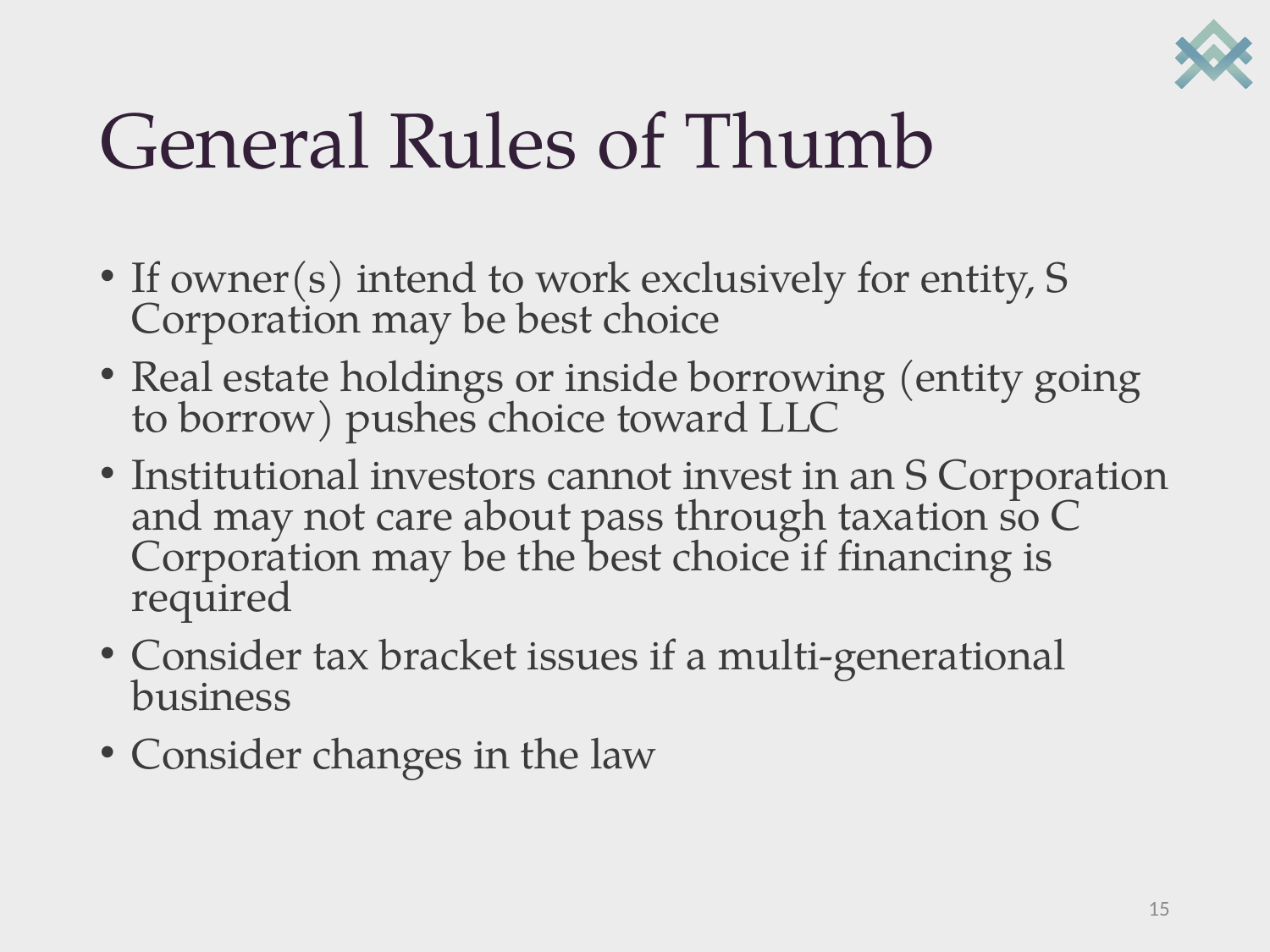

# General Rules of Thumb
If owner(s) intend to work exclusively for entity, S Corporation may be best choice
Real estate holdings or inside borrowing (entity going to borrow) pushes choice toward LLC
Institutional investors cannot invest in an S Corporation and may not care about pass through taxation so C Corporation may be the best choice if financing is required
Consider tax bracket issues if a multi-generational business
Consider changes in the law

15